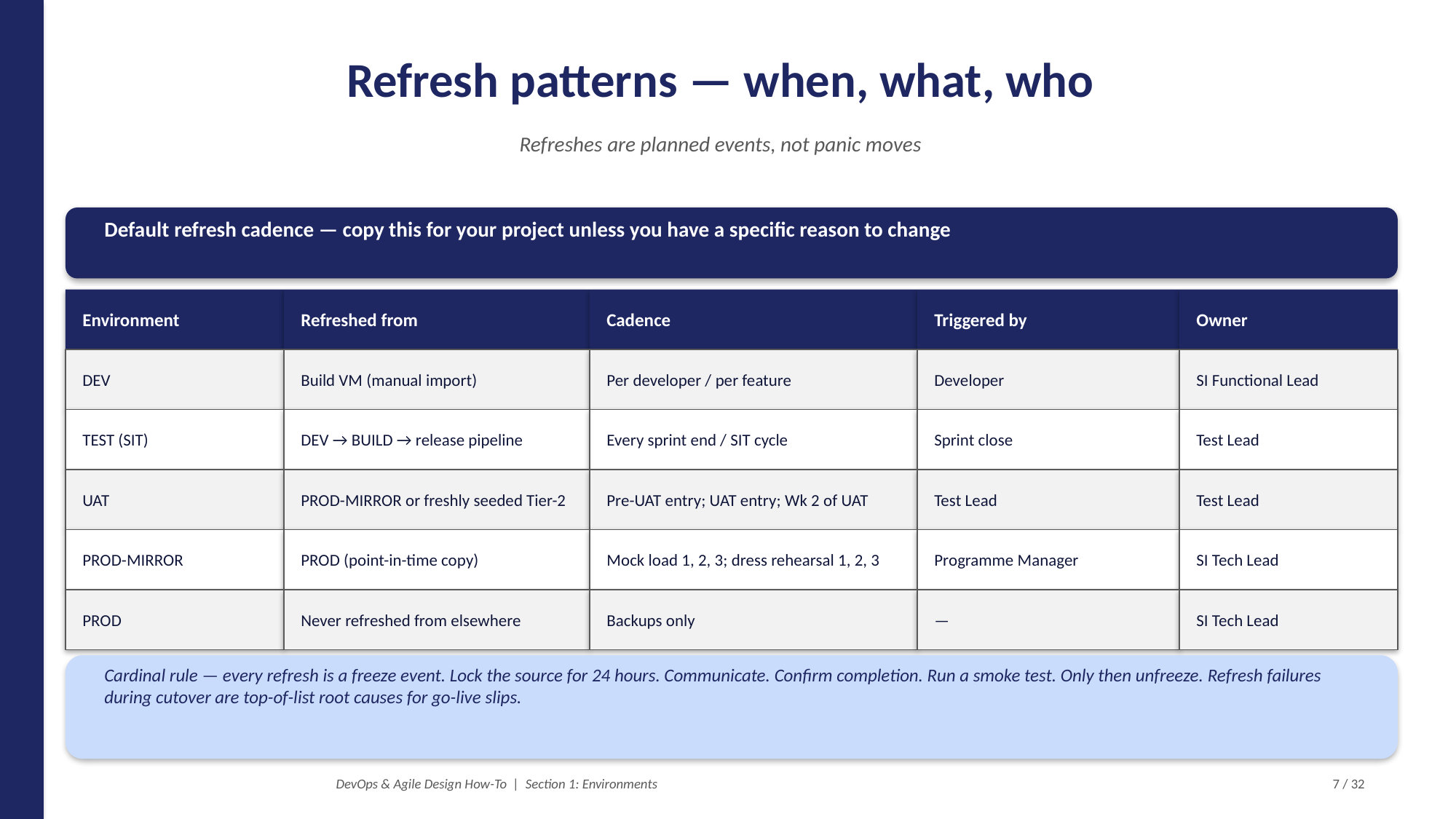

Refresh patterns — when, what, who
Refreshes are planned events, not panic moves

Default refresh cadence — copy this for your project unless you have a specific reason to change

Environment

Refreshed from

Cadence

Triggered by

Owner

DEV

Build VM (manual import)

Per developer / per feature

Developer

SI Functional Lead

TEST (SIT)

DEV → BUILD → release pipeline

Every sprint end / SIT cycle

Sprint close

Test Lead

UAT

PROD-MIRROR or freshly seeded Tier-2

Pre-UAT entry; UAT entry; Wk 2 of UAT

Test Lead

Test Lead

PROD-MIRROR

PROD (point-in-time copy)

Mock load 1, 2, 3; dress rehearsal 1, 2, 3

Programme Manager

SI Tech Lead

PROD

Never refreshed from elsewhere

Backups only

—

SI Tech Lead

Cardinal rule — every refresh is a freeze event. Lock the source for 24 hours. Communicate. Confirm completion. Run a smoke test. Only then unfreeze. Refresh failures during cutover are top-of-list root causes for go-live slips.
DevOps & Agile Design How-To  |  Section 1: Environments
7 / 32